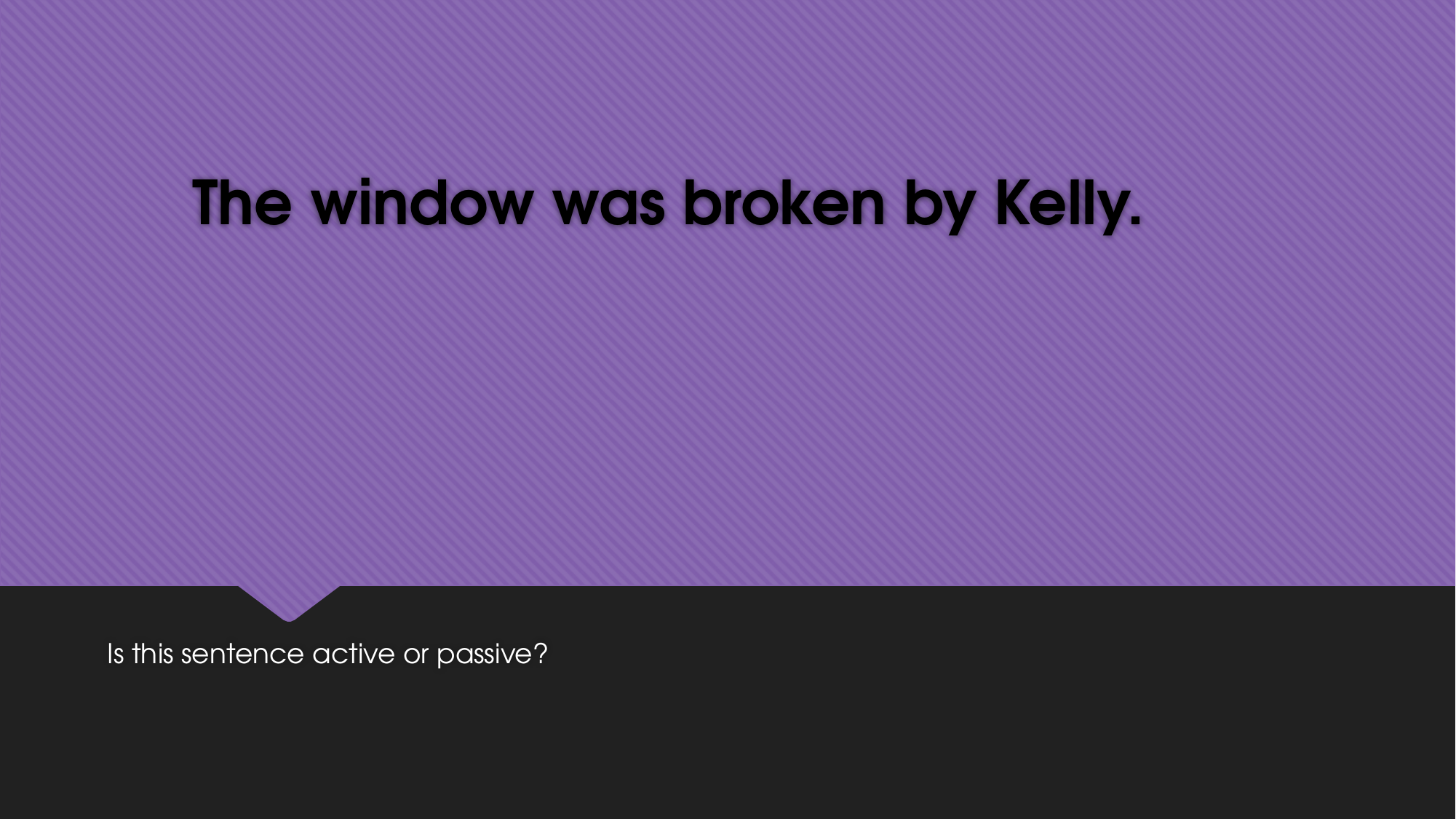

# The window was broken by Kelly.
Is this sentence active or passive?